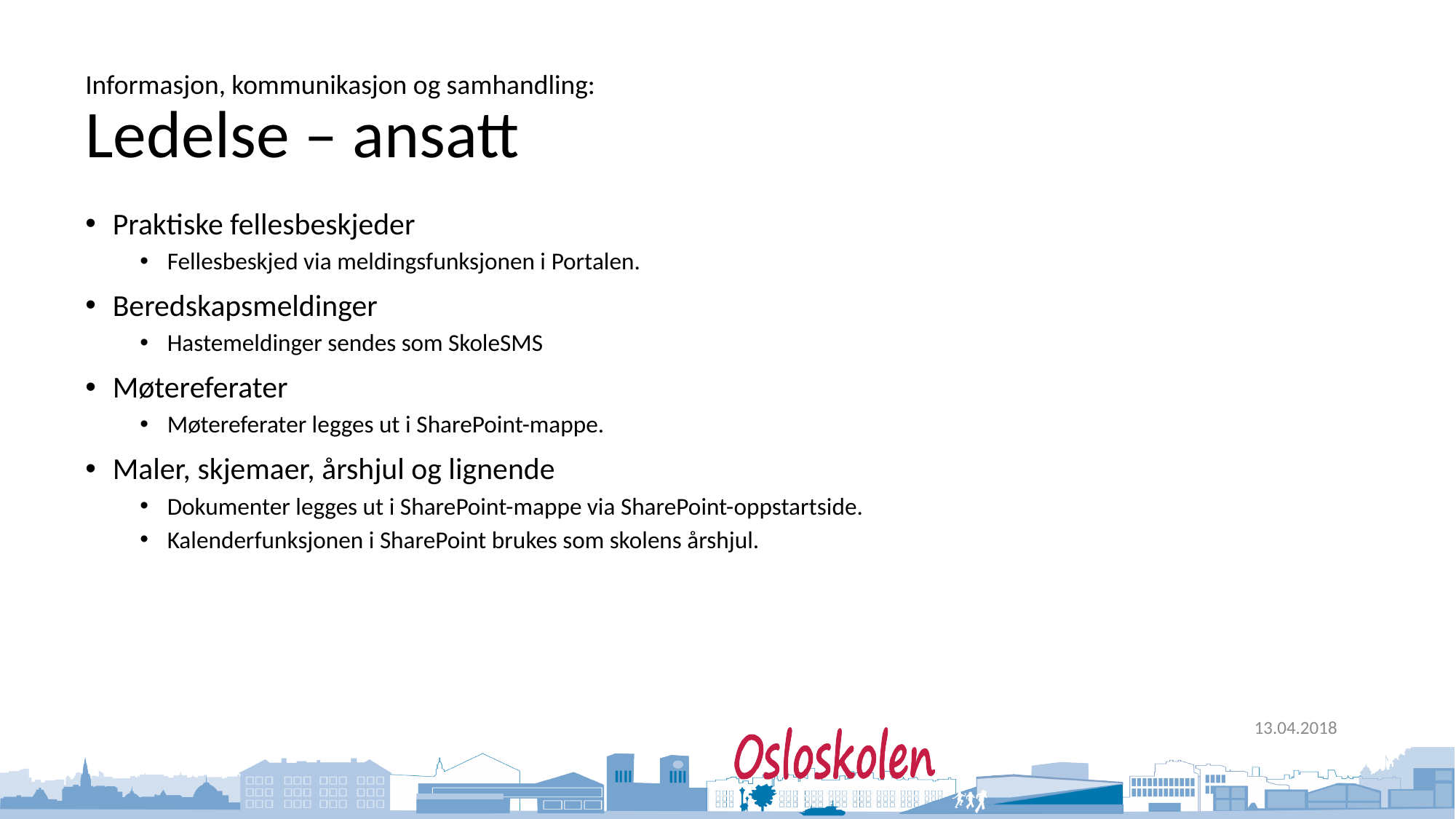

# Informasjon, kommunikasjon og samhandling: Ledelse – ansatt
Praktiske fellesbeskjeder
Fellesbeskjed via meldingsfunksjonen i Portalen.
Beredskapsmeldinger
Hastemeldinger sendes som SkoleSMS
Møtereferater
Møtereferater legges ut i SharePoint-mappe.
Maler, skjemaer, årshjul og lignende
Dokumenter legges ut i SharePoint-mappe via SharePoint-oppstartside.
Kalenderfunksjonen i SharePoint brukes som skolens årshjul.